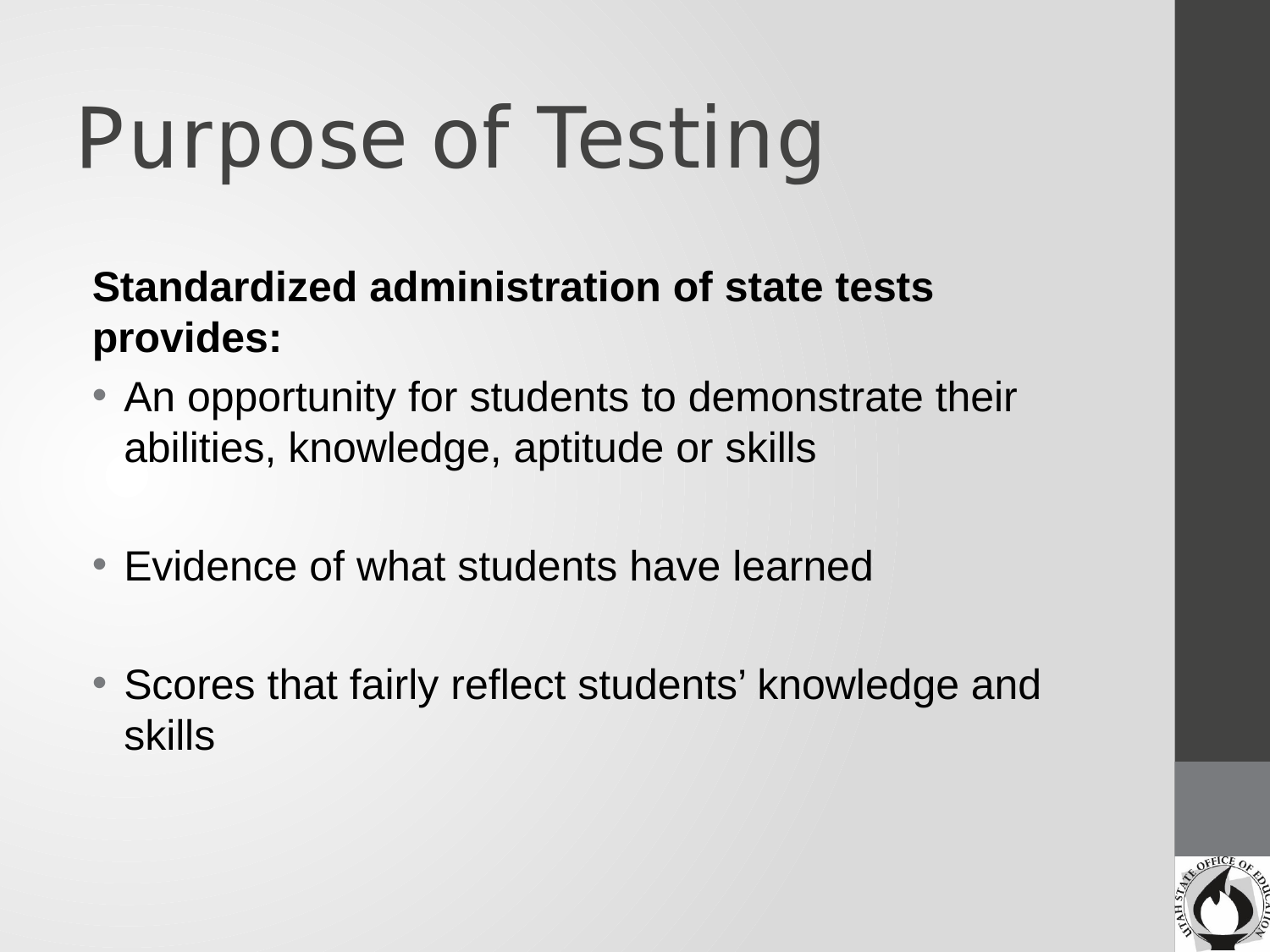

# Purpose of Testing

Standardized administration of state tests provides:
An opportunity for students to demonstrate their abilities, knowledge, aptitude or skills

Evidence of what students have learned

Scores that fairly reflect students’ knowledge and skills